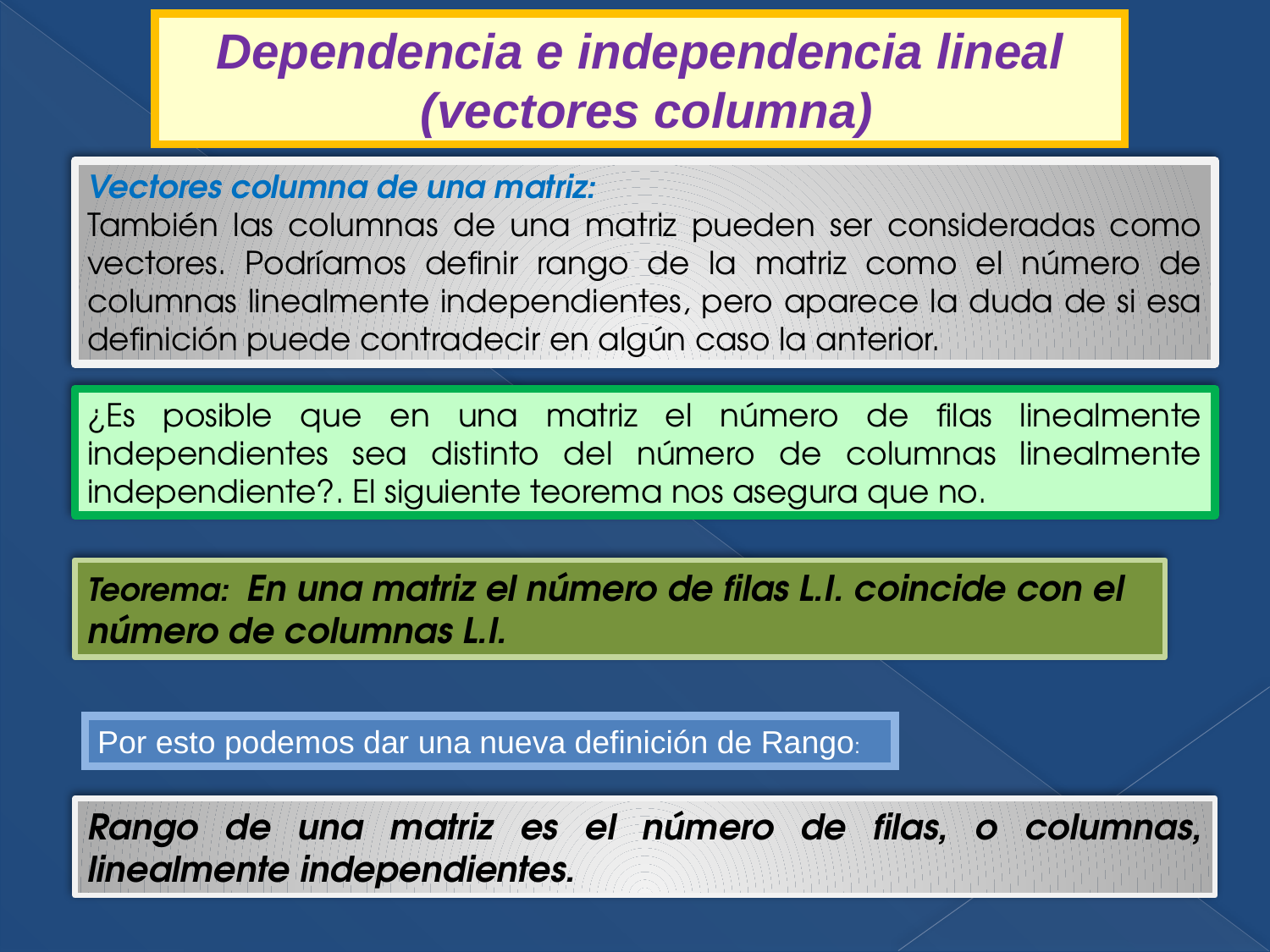

Dependencia e independencia lineal
 (vectores columna)
Vectores columna de una matriz:
También las columnas de una matriz pueden ser consideradas como vectores. Podríamos definir rango de la matriz como el número de columnas linealmente independientes, pero aparece la duda de si esa definición puede contradecir en algún caso la anterior.
¿Es posible que en una matriz el número de filas linealmente independientes sea distinto del número de columnas linealmente independiente?. El siguiente teorema nos asegura que no.
Teorema:  En una matriz el número de filas L.I. coincide con el número de columnas L.I.
Por esto podemos dar una nueva definición de Rango:
Rango de una matriz es el número de filas, o columnas, linealmente independientes.